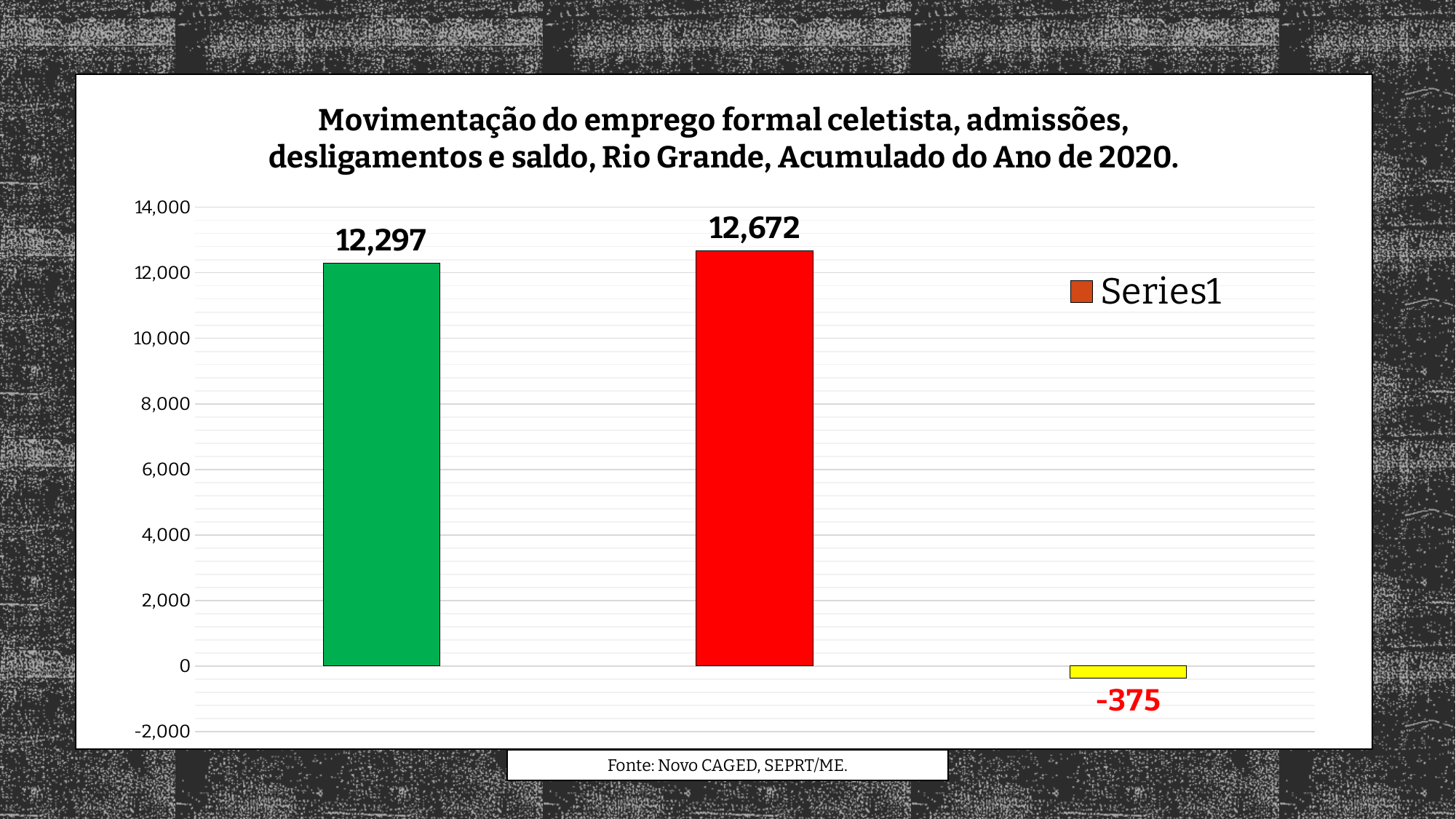

### Chart: Movimentação do emprego formal celetista, admissões, desligamentos e saldo, Rio Grande, Acumulado do Ano de 2020.

| Category |  |
|---|---|
| Admissões | 12297.0 |
| Desligamentos | 12672.0 |
| Saldos | -375.0 |
Fonte: Novo CAGED, SEPRT/ME.